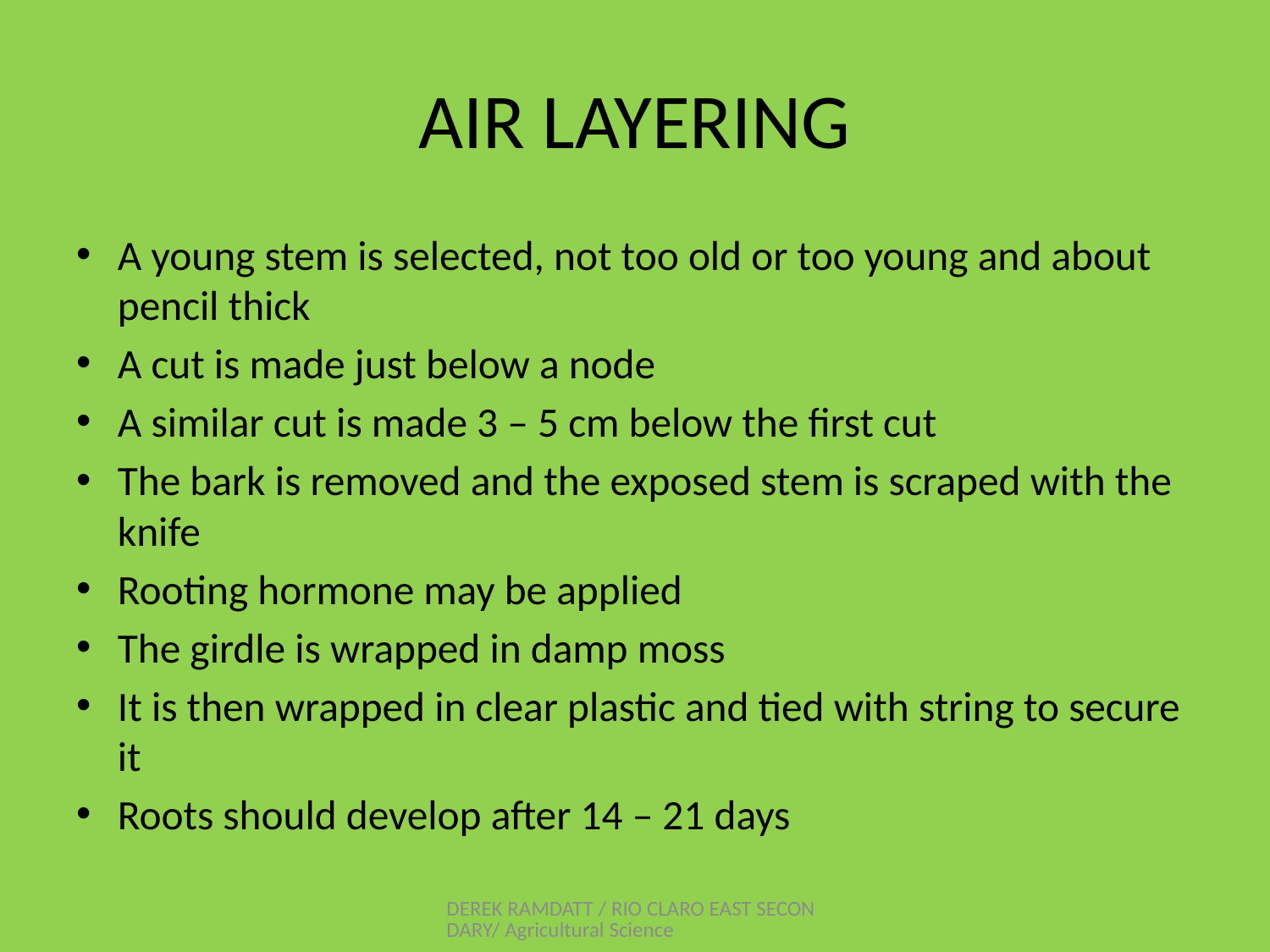

# AIR LAYERING
A young stem is selected, not too old or too young and about pencil thick
A cut is made just below a node
A similar cut is made 3 – 5 cm below the first cut
The bark is removed and the exposed stem is scraped with the knife
Rooting hormone may be applied
The girdle is wrapped in damp moss
It is then wrapped in clear plastic and tied with string to secure it
Roots should develop after 14 – 21 days
DEREK RAMDATT / RIO CLARO EAST SECONDARY/ Agricultural Science